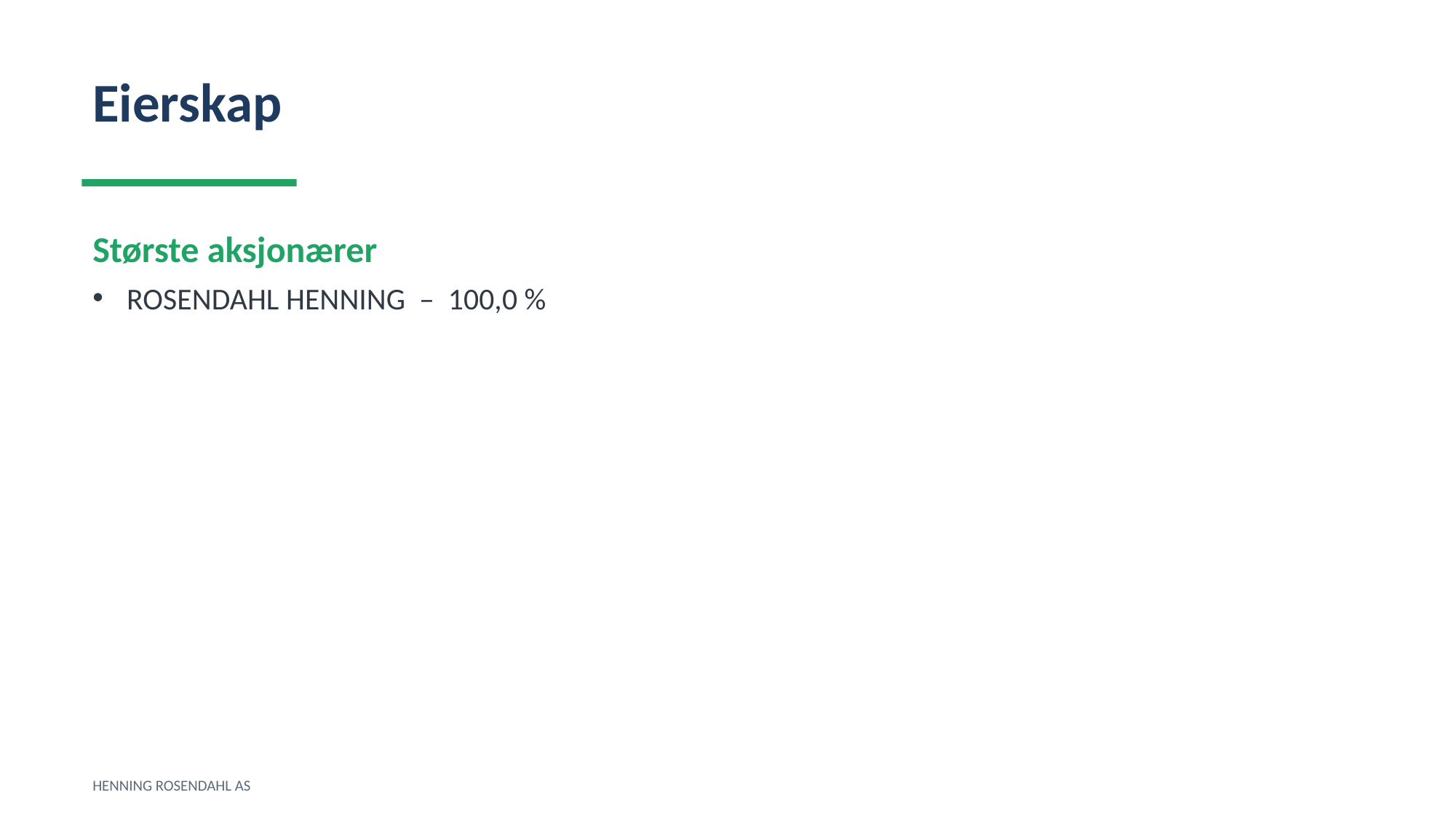

Eierskap

Største aksjonærer
ROSENDAHL HENNING  –  100,0 %
HENNING ROSENDAHL AS